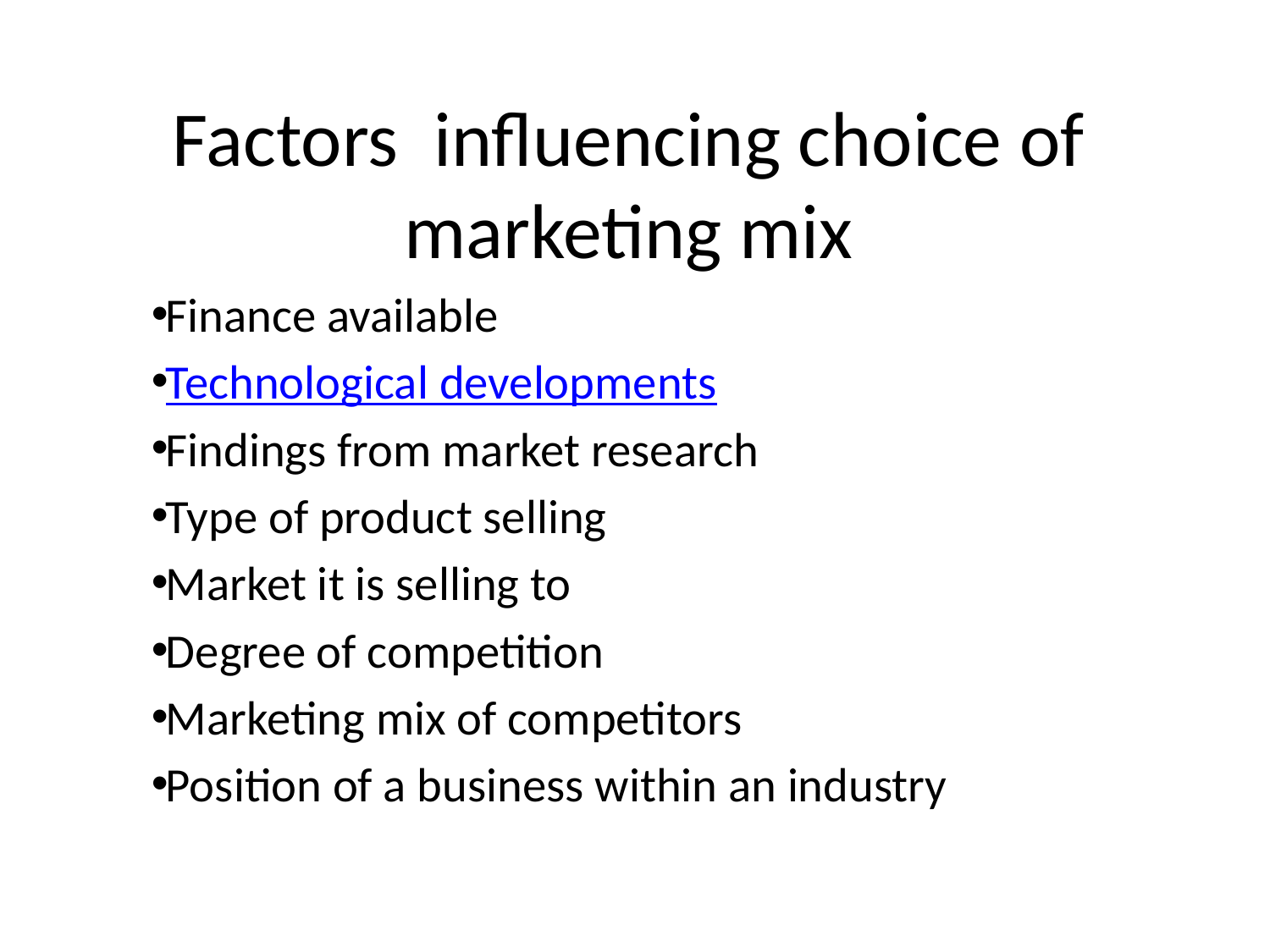

# Factors  influencing choice of marketing mix
Finance available
Technological developments
Findings from market research
Type of product selling
Market it is selling to
Degree of competition
Marketing mix of competitors
Position of a business within an industry